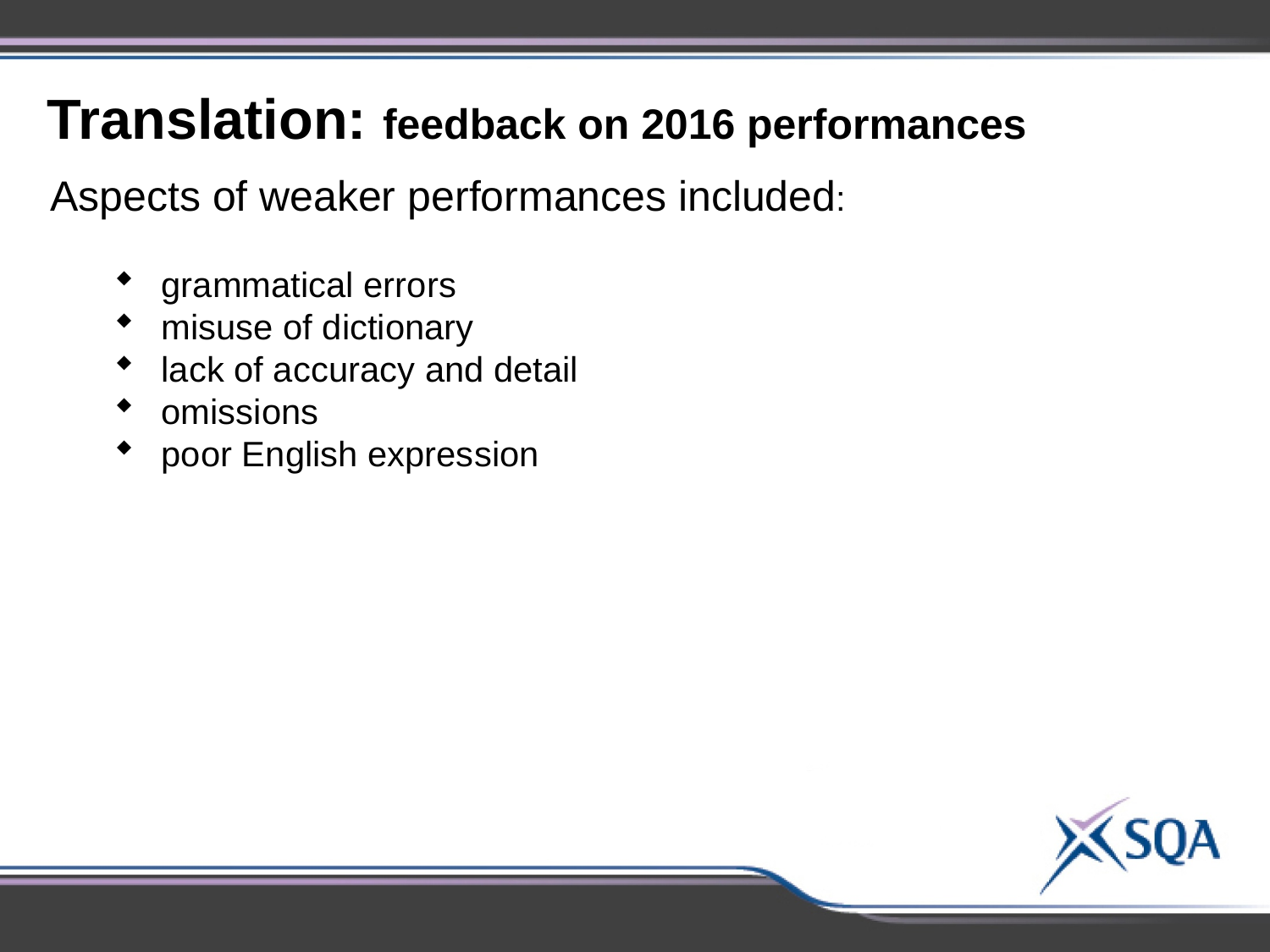

Translation: feedback on 2016 performances

Aspects of weaker performances included:

grammatical errors
misuse of dictionary
lack of accuracy and detail
omissions
poor English expression